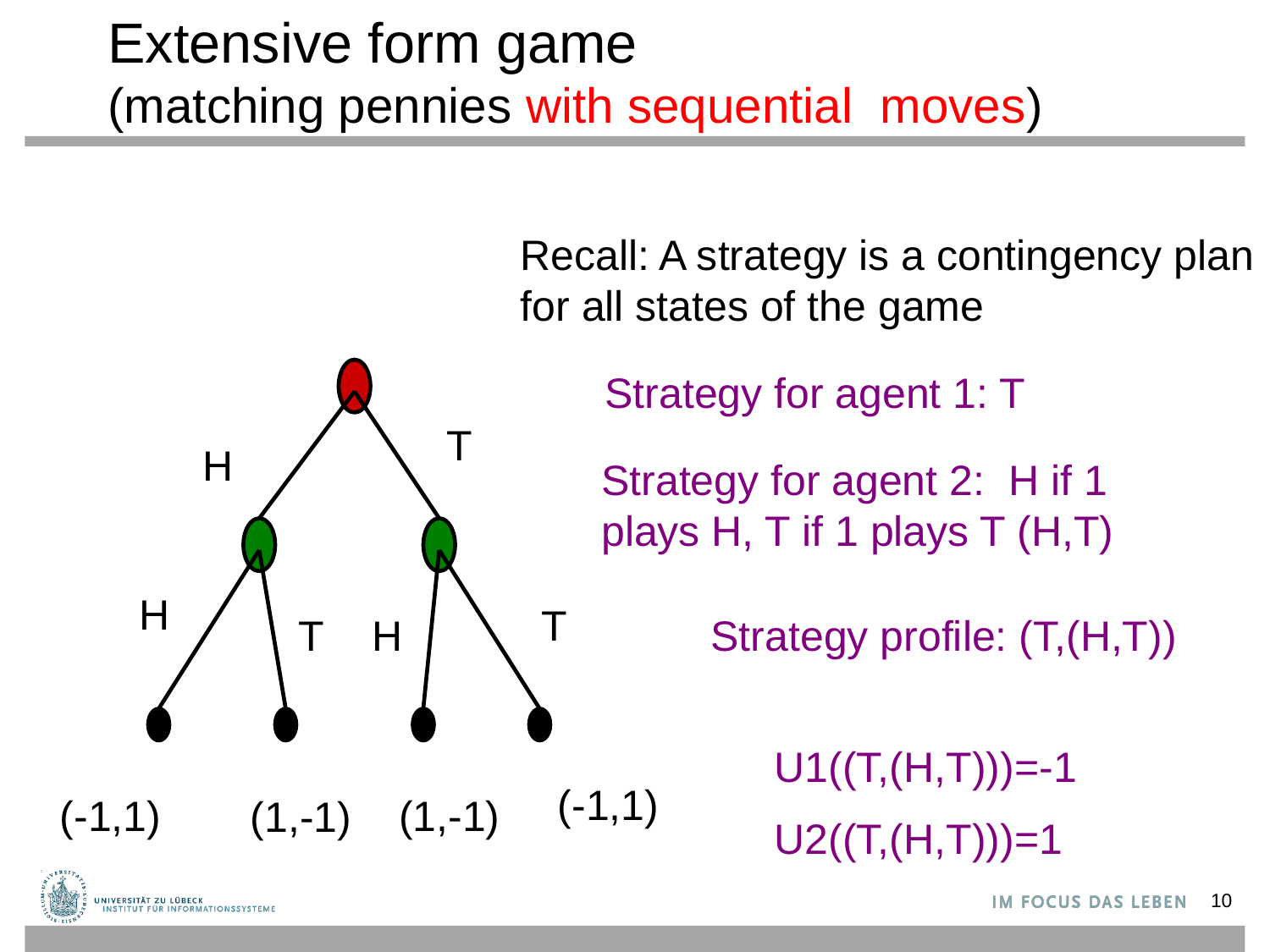

# Extensive form game (matching pennies with sequential  moves)
Recall: A strategy is a contingency plan for all states of the game

T
H

H
T
T
H

(-1,1)
(-1,1)
(1,-1)
(1,-1)
Strategy for agent 1: T
Strategy for agent 2:  H if 1 plays H, T if 1 plays T (H,T)
Strategy profile: (T,(H,T))
U1((T,(H,T)))=-1
U2((T,(H,T)))=1
10